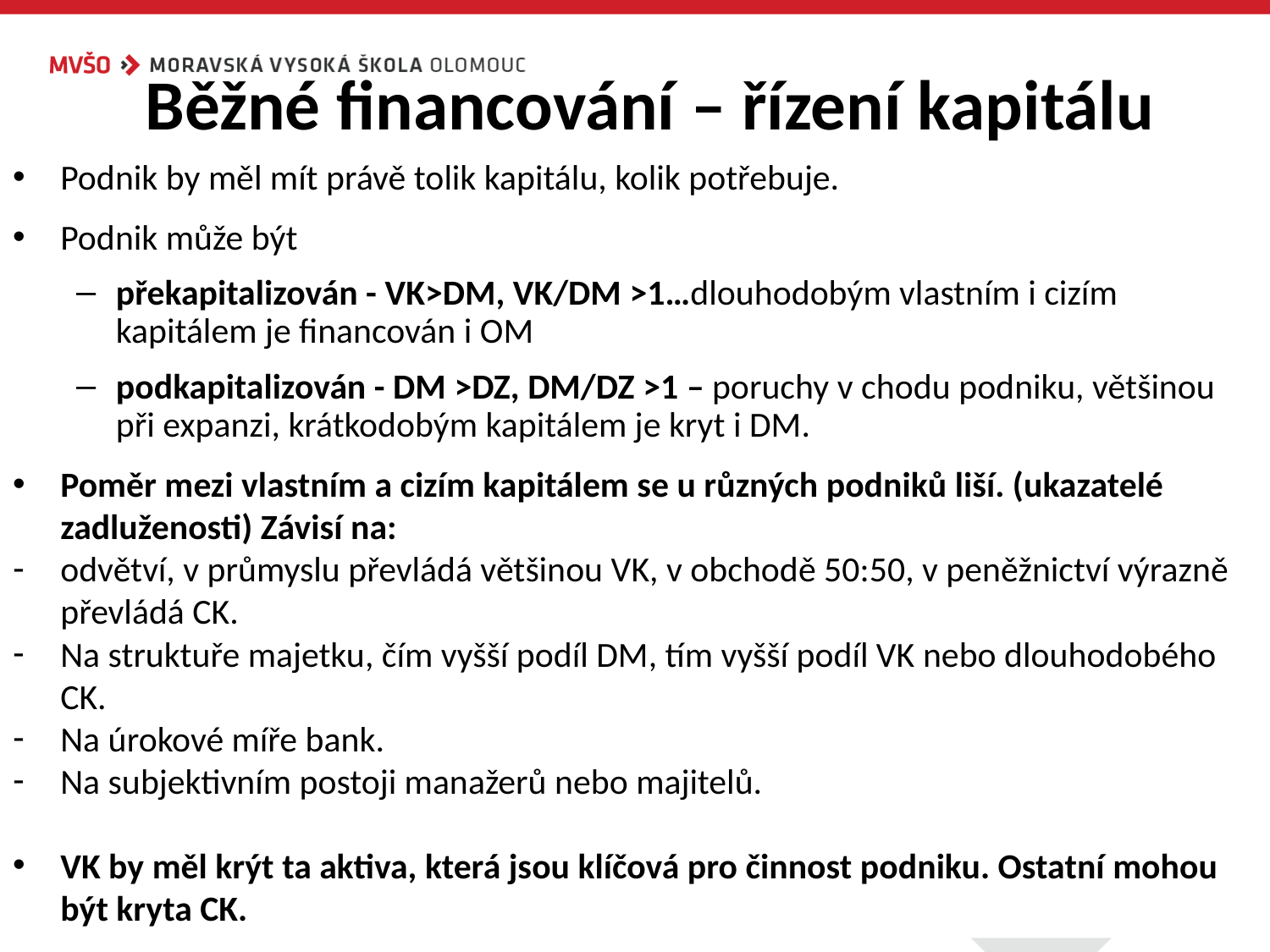

# Běžné financování – řízení kapitálu
Podnik by měl mít právě tolik kapitálu, kolik potřebuje.
Podnik může být
překapitalizován - VK>DM, VK/DM >1…dlouhodobým vlastním i cizím kapitálem je financován i OM
podkapitalizován - DM >DZ, DM/DZ >1 – poruchy v chodu podniku, většinou při expanzi, krátkodobým kapitálem je kryt i DM.
Poměr mezi vlastním a cizím kapitálem se u různých podniků liší. (ukazatelé zadluženosti) Závisí na:
odvětví, v průmyslu převládá většinou VK, v obchodě 50:50, v peněžnictví výrazně převládá CK.
Na struktuře majetku, čím vyšší podíl DM, tím vyšší podíl VK nebo dlouhodobého CK.
Na úrokové míře bank.
Na subjektivním postoji manažerů nebo majitelů.

VK by měl krýt ta aktiva, která jsou klíčová pro činnost podniku. Ostatní mohou být kryta CK.